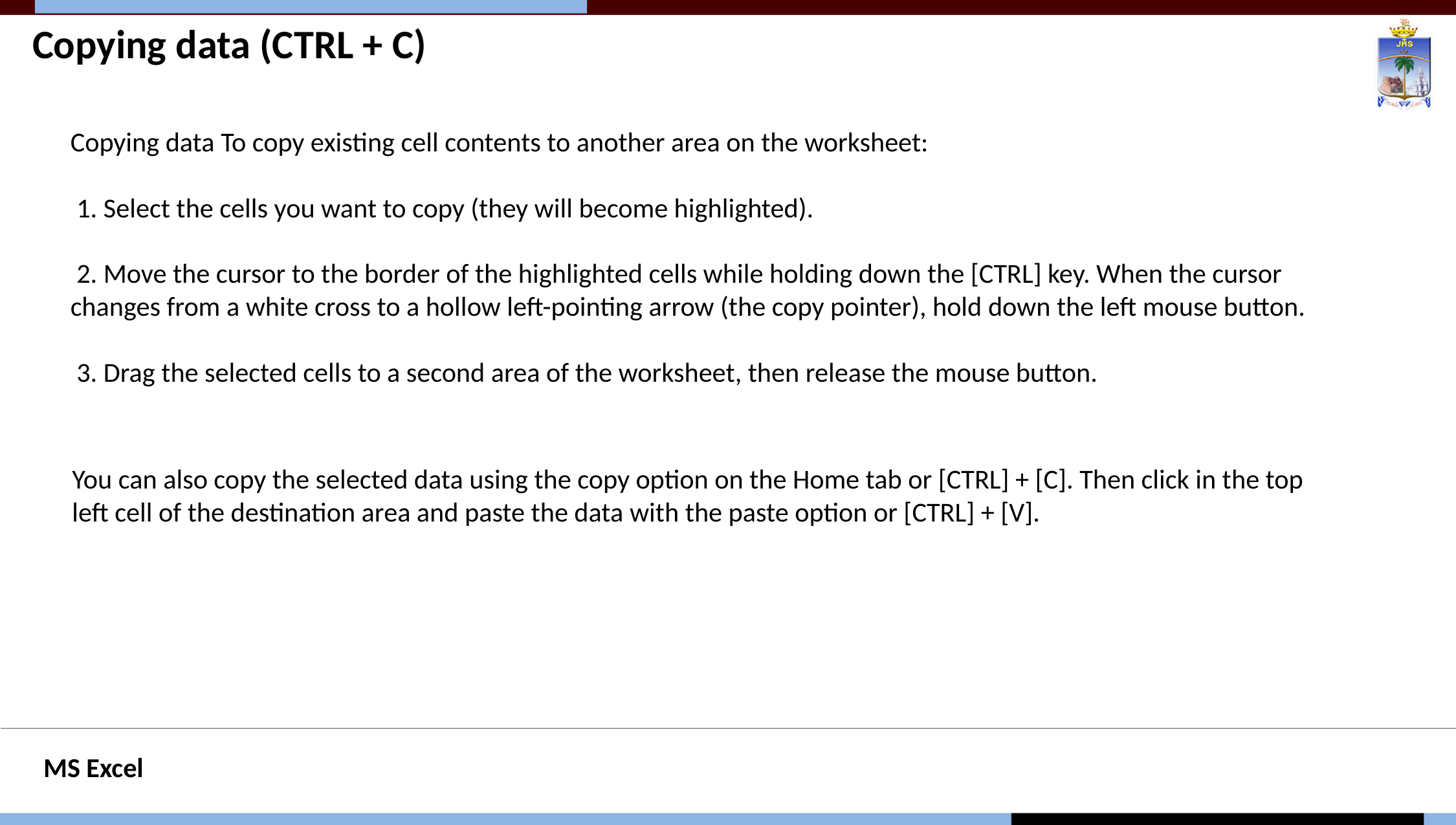

# Copying data (CTRL + C)
Copying data To copy existing cell contents to another area on the worksheet:

 1. Select the cells you want to copy (they will become highlighted).

 2. Move the cursor to the border of the highlighted cells while holding down the [CTRL] key. When the cursor changes from a white cross to a hollow left-pointing arrow (the copy pointer), hold down the left mouse button.

 3. Drag the selected cells to a second area of the worksheet, then release the mouse button.
You can also copy the selected data using the copy option on the Home tab or [CTRL] + [C]. Then click in the top left cell of the destination area and paste the data with the paste option or [CTRL] + [V].